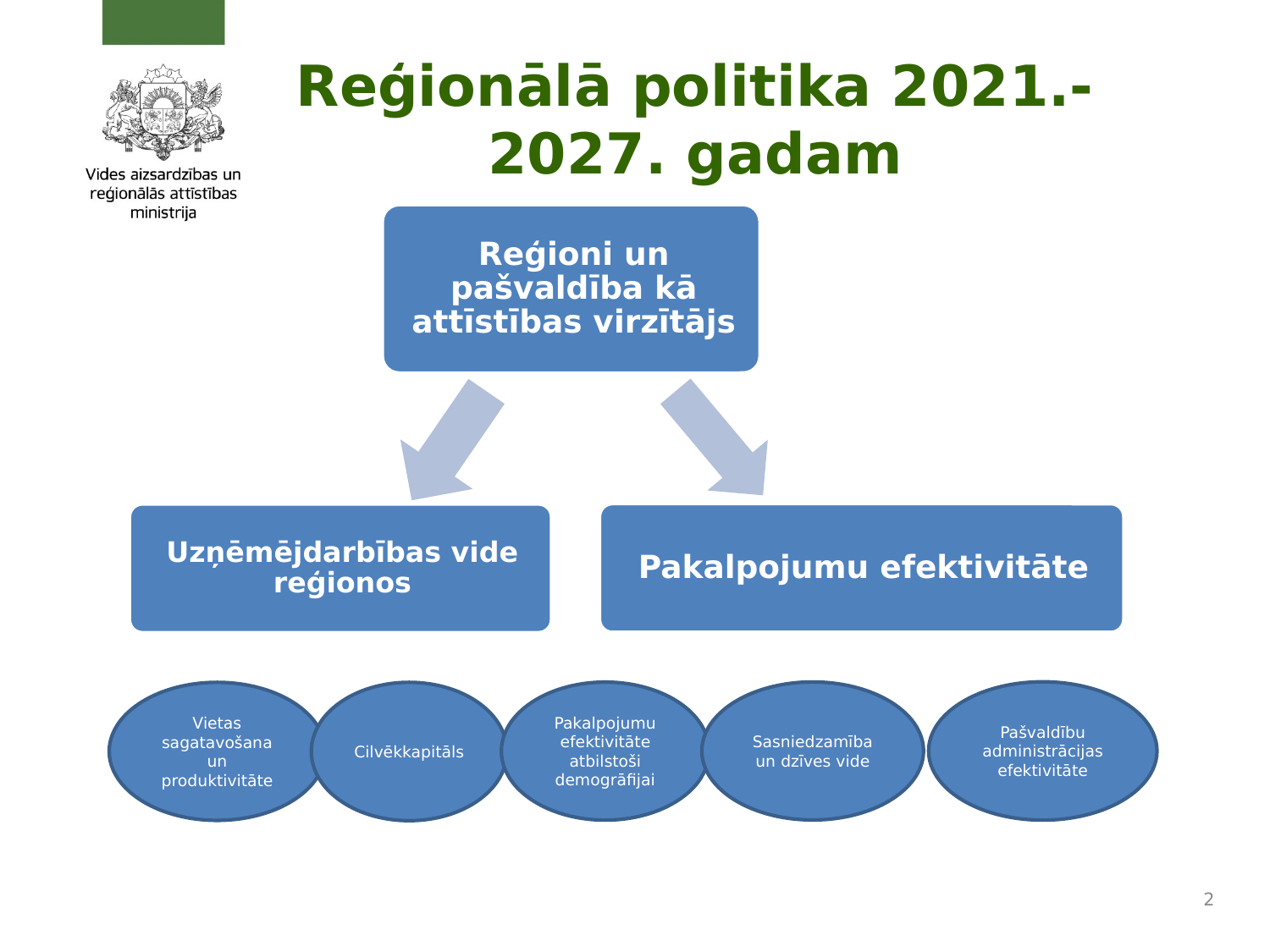

Reģionālā politika 2021.-2027. gadam
Reģioni un pašvaldība kā attīstības virzītājs

Pakalpojumu efektivitāte

Uzņēmējdarbības vide reģionos

Demogrāfija
Pašvaldību administrācijas efektivitāte
Sasniedzamība un dzīves vide
Pakalpojumu efektivitāte atbilstoši demogrāfijai
Vietas sagatavošana un produktivitāte
Cilvēkkapitāls
2